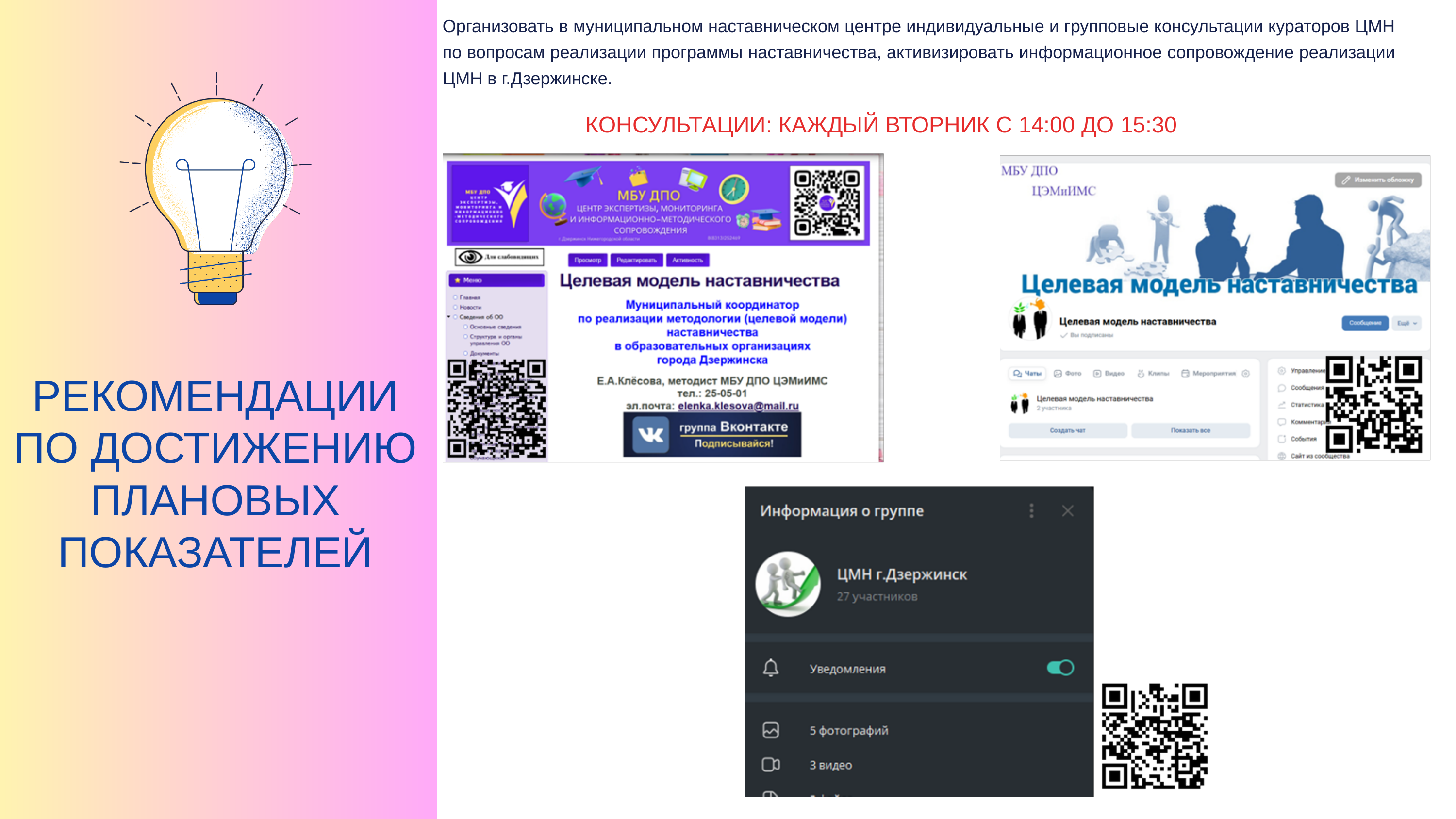

Организовать в муниципальном наставническом центре индивидуальные и групповые консультации кураторов ЦМН по вопросам реализации программы наставничества, активизировать информационное сопровождение реализации ЦМН в г.Дзержинске.

РЕКОМЕНДАЦИИ ПО ДОСТИЖЕНИЮ ПЛАНОВЫХ ПОКАЗАТЕЛЕЙ
КОНСУЛЬТАЦИИ: КАЖДЫЙ ВТОРНИК С 14:00 ДО 15:30